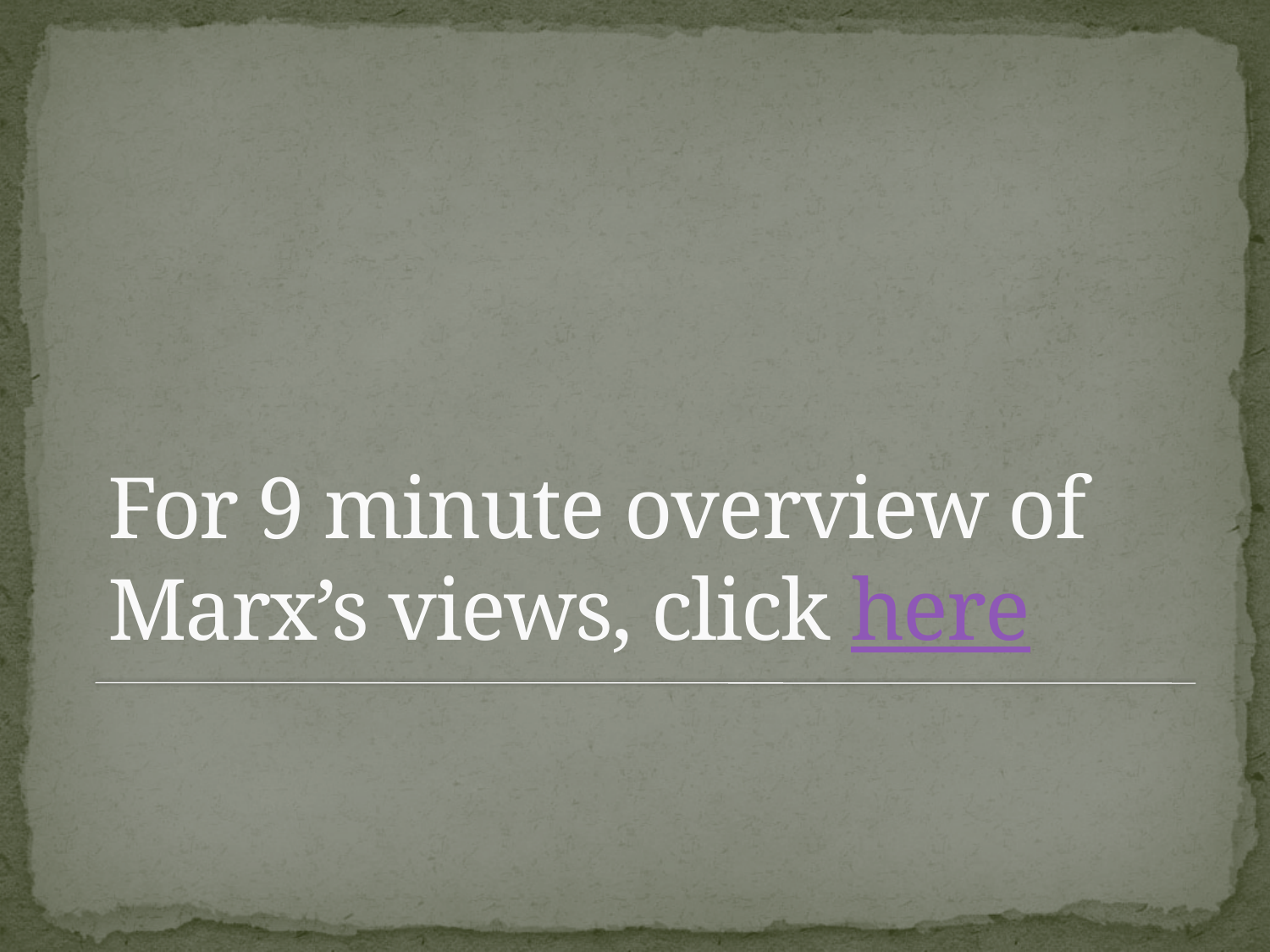

# For 9 minute overview of Marx’s views, click here